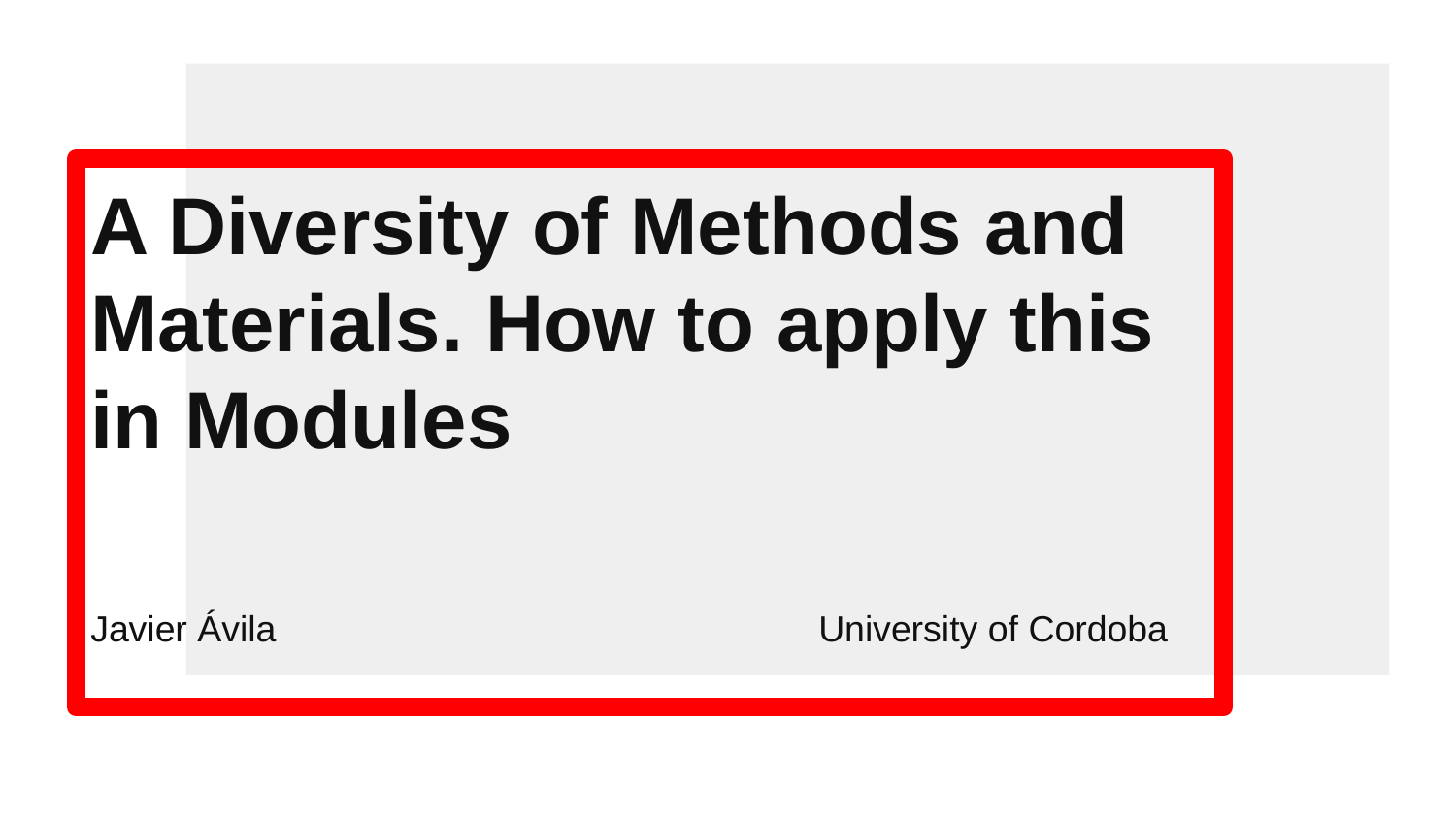

# A Diversity of Methods and Materials. How to apply this in Modules Javier Ávila 				University of Cordoba